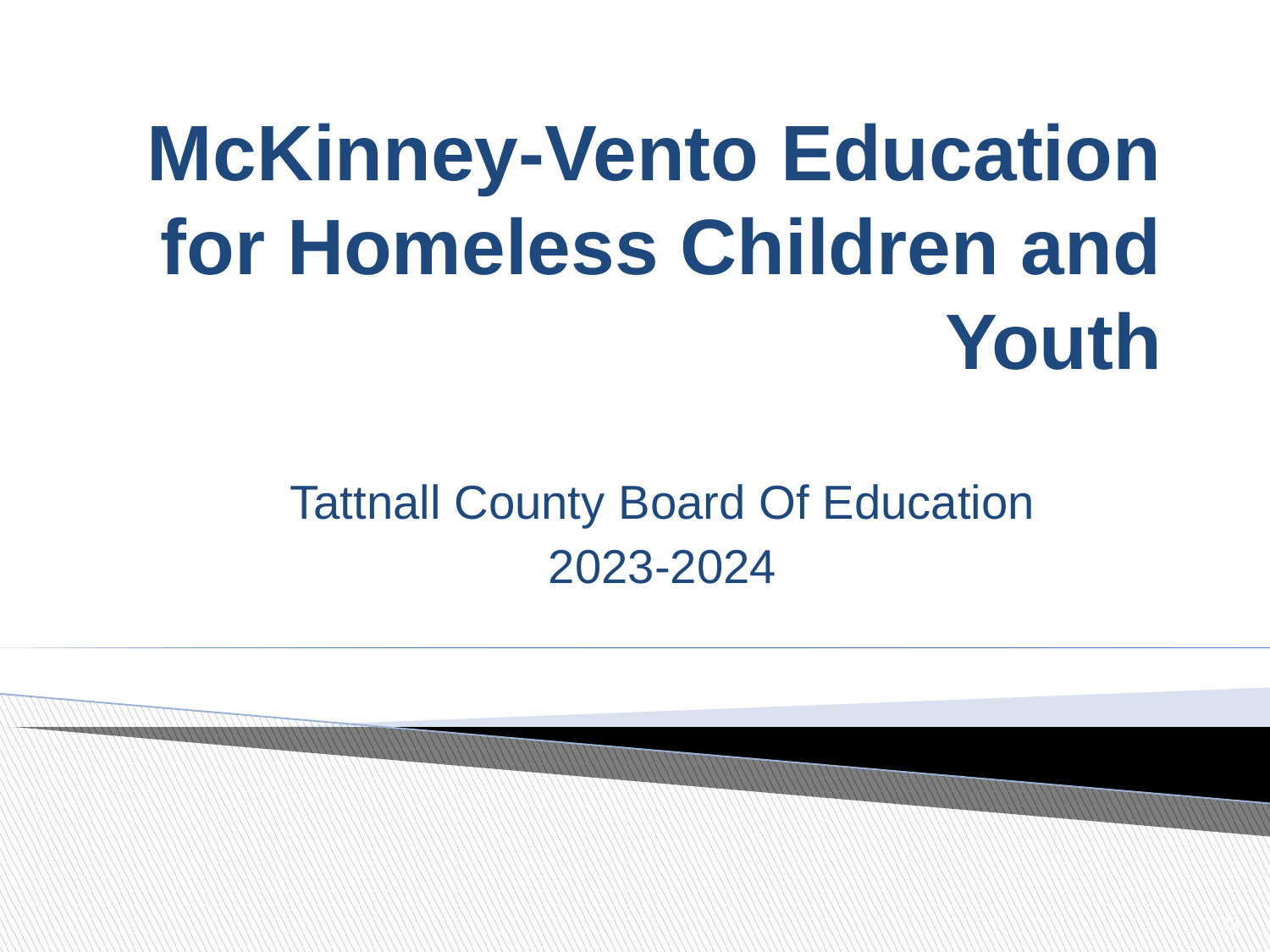

# McKinney-Vento Education for Homeless Children and Youth
Tattnall County Board Of Education
2023-2024

23